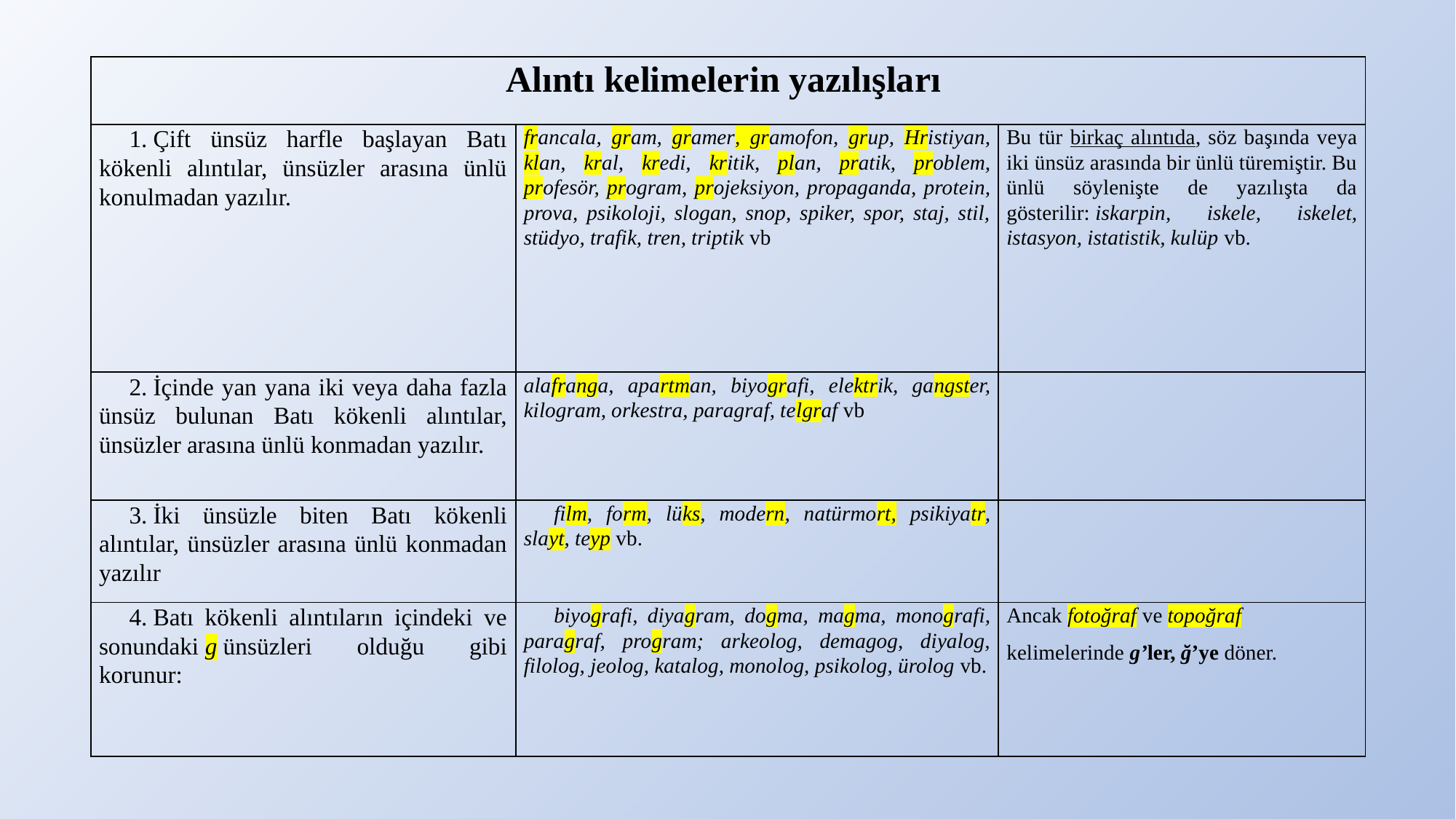

| Alıntı kelimelerin yazılışları |  |  |
| --- | --- | --- |
| 1. Çift ünsüz harfle başlayan Batı kökenli alıntılar, ünsüzler arasına ünlü konulmadan yazılır. | francala, gram, gramer, gramofon, grup, Hristiyan, klan, kral, kredi, kritik, plan, pratik, problem, profesör, program, projeksiyon, propaganda, pro­tein, prova, psikoloji, slogan, snop, spiker, spor, staj, stil, stüdyo, trafik, tren, triptik vb | Bu tür birkaç alıntıda, söz başında veya iki ünsüz arasında bir ünlü türemiştir. Bu ünlü söylenişte de yazılışta da gösterilir: iskar­pin, iskele, iskelet, istasyon, istatistik, kulüp vb. |
| 2. İçinde yan yana iki veya daha fazla ünsüz bulunan Batı kökenli alıntılar, ünsüzler arasına ünlü konmadan yazılır. | alafranga, apartman, biyografi, elektrik, gangster, kilogram, orkestra, paragraf, tel­graf vb |  |
| 3. İki ünsüzle biten Batı kökenli alıntılar, ünsüzler arasına ünlü konmadan yazılır | film, form, lüks, modern, natürmort, psikiyatr, slayt, teyp vb. |  |
| 4. Batı kökenli alıntıların içindeki ve sonundaki g ünsüzleri olduğu gibi korunur: | biyografi, diyagram, dogma, magma, monografi, paragraf, program; arkeolog, demagog, diyalog, filolog, jeolog, katalog, monolog, psikolog, ürolog vb. | Ancak fotoğraf ve topoğraf  kelimelerinde g’ler, ğ’ye döner. |